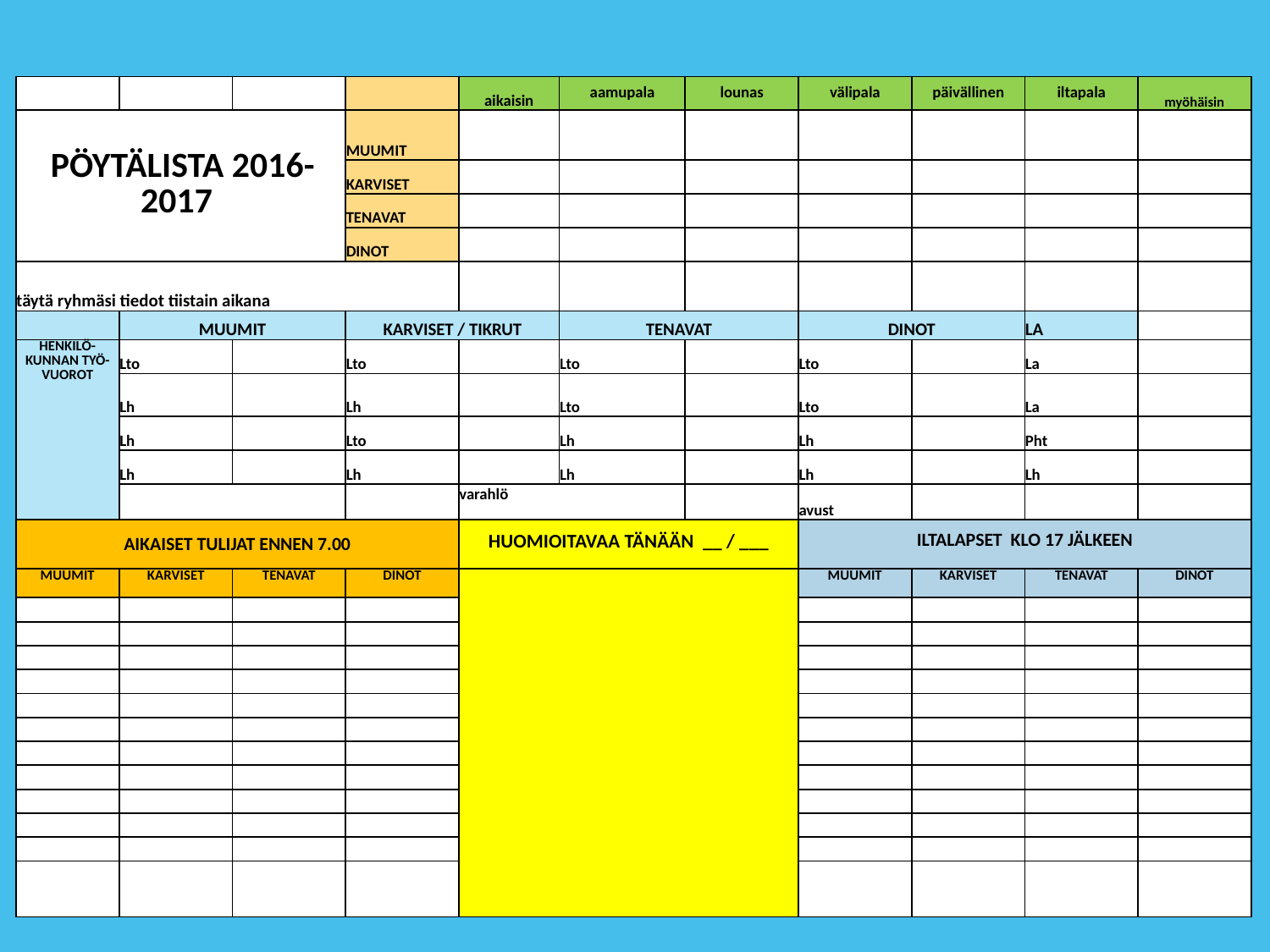

|  |  |  |  | aikaisin | aamupala |  | lounas | välipala | päivällinen | iltapala | myöhäisin |
| --- | --- | --- | --- | --- | --- | --- | --- | --- | --- | --- | --- |
| PÖYTÄLISTA 2016-2017 |  |  | MUUMIT |  |  |  |  |  |  |  |  |
|  |  |  | KARVISET |  |  |  |  |  |  |  |  |
|  |  |  | TENAVAT |  |  |  |  |  |  |  |  |
|  |  |  | DINOT |  |  |  |  |  |  |  |  |
| täytä ryhmäsi tiedot tiistain aikana |  |  |  |  |  |  |  |  |  |  |  |
|  | MUUMIT |  | KARVISET / TIKRUT |  | TENAVAT |  |  | DINOT |  | LA |  |
| HENKILÖ- KUNNAN TYÖ- VUOROT | Lto |  | Lto |  | Lto |  |  | Lto |  | La |  |
|  | Lh |  | Lh |  | Lto |  |  | Lto |  | La |  |
|  | Lh |  | Lto |  | Lh |  |  | Lh |  | Pht |  |
|  | Lh |  | Lh |  | Lh |  |  | Lh |  | Lh |  |
|  |  |  |  | varahlö |  |  |  | avust |  |  |  |
| AIKAISET TULIJAT ENNEN 7.00 |  |  |  | HUOMIOITAVAA TÄNÄÄN \_\_ / \_\_\_ |  |  |  | ILTALAPSET KLO 17 JÄLKEEN |  |  |  |
| MUUMIT | KARVISET | TENAVAT | DINOT |  |  |  |  | MUUMIT | KARVISET | TENAVAT | DINOT |
|  |  |  |  |  |  |  |  |  |  |  |  |
|  |  |  |  |  |  |  |  |  |  |  |  |
|  |  |  |  |  |  |  |  |  |  |  |  |
|  |  |  |  |  |  |  |  |  |  |  |  |
|  |  |  |  |  |  |  |  |  |  |  |  |
|  |  |  |  |  |  |  |  |  |  |  |  |
|  |  |  |  |  |  |  |  |  |  |  |  |
|  |  |  |  |  |  |  |  |  |  |  |  |
|  |  |  |  |  |  |  |  |  |  |  |  |
|  |  |  |  |  |  |  |  |  |  |  |  |
|  |  |  |  |  |  |  |  |  |  |  |  |
|  |  |  |  |  |  |  |  |  |  |  |  |